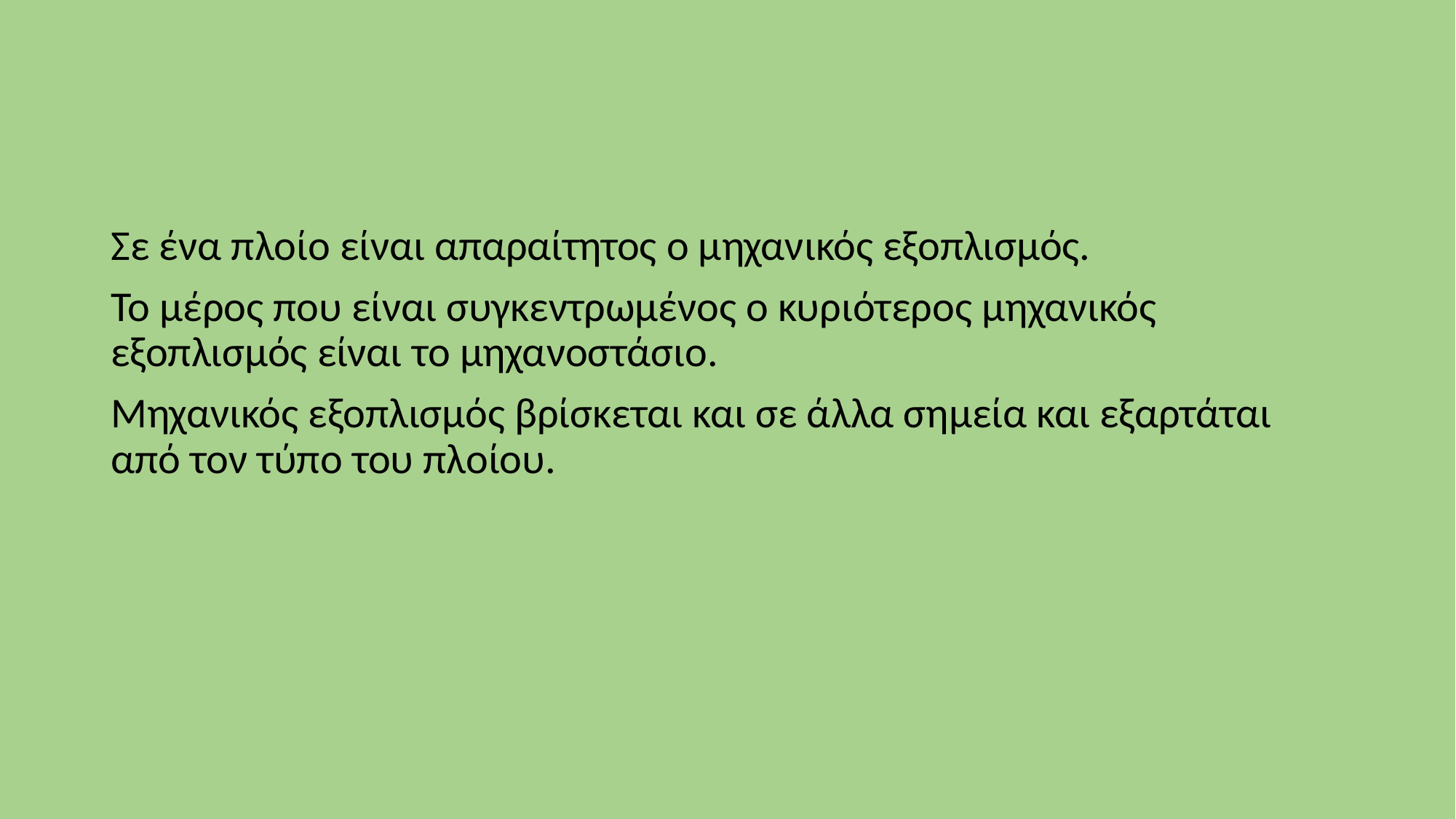

Σε ένα πλοίο είναι απαραίτητος ο μηχανικός εξοπλισμός.
Το μέρος που είναι συγκεντρωμένος ο κυριότερος μηχανικός εξοπλισμός είναι το μηχανοστάσιο.
Μηχανικός εξοπλισμός βρίσκεται και σε άλλα σημεία και εξαρτάται από τον τύπο του πλοίου.